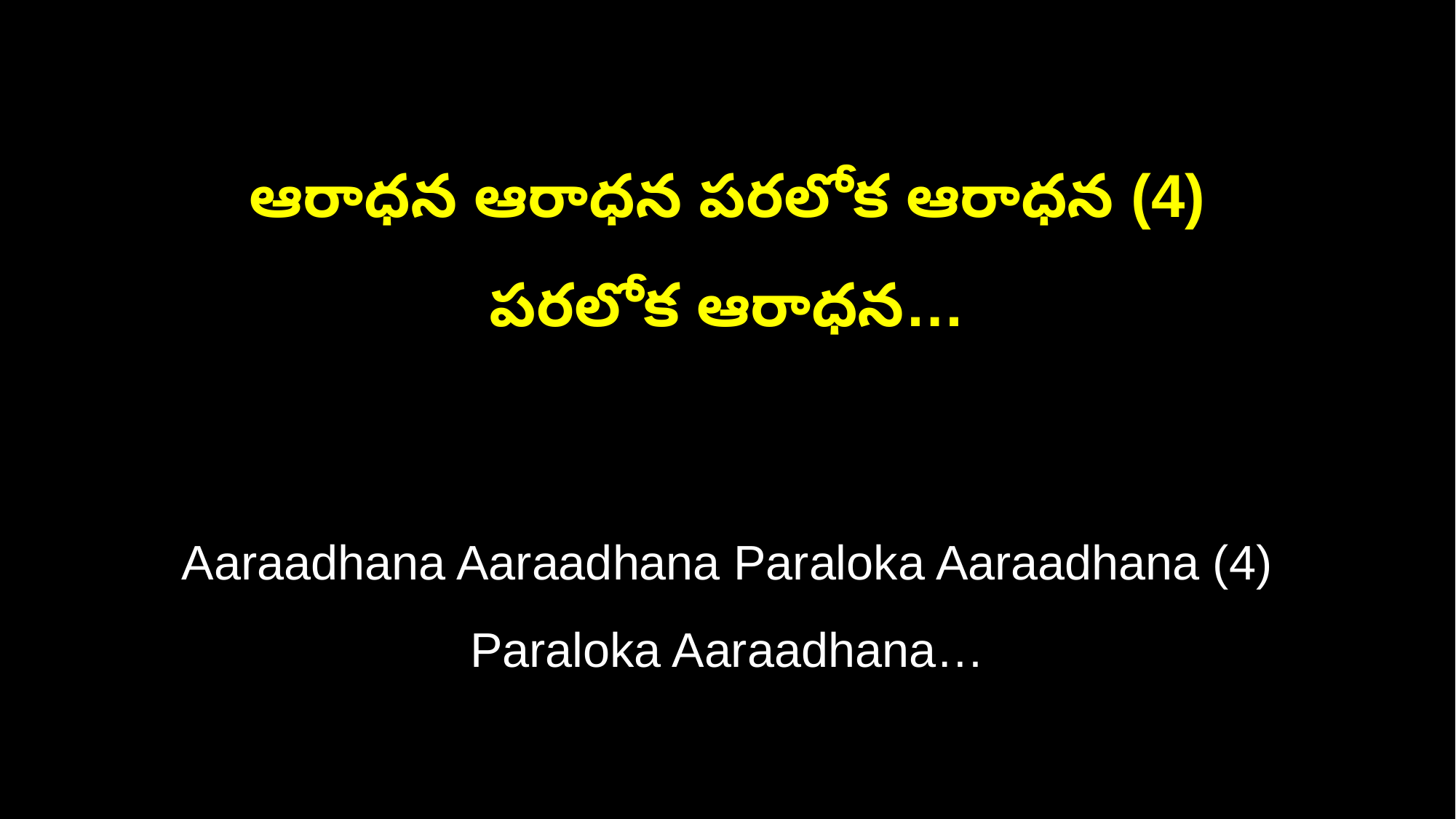

ఆరాధన ఆరాధన పరలోక ఆరాధన (4)
పరలోక ఆరాధన…
Aaraadhana Aaraadhana Paraloka Aaraadhana (4)
Paraloka Aaraadhana…